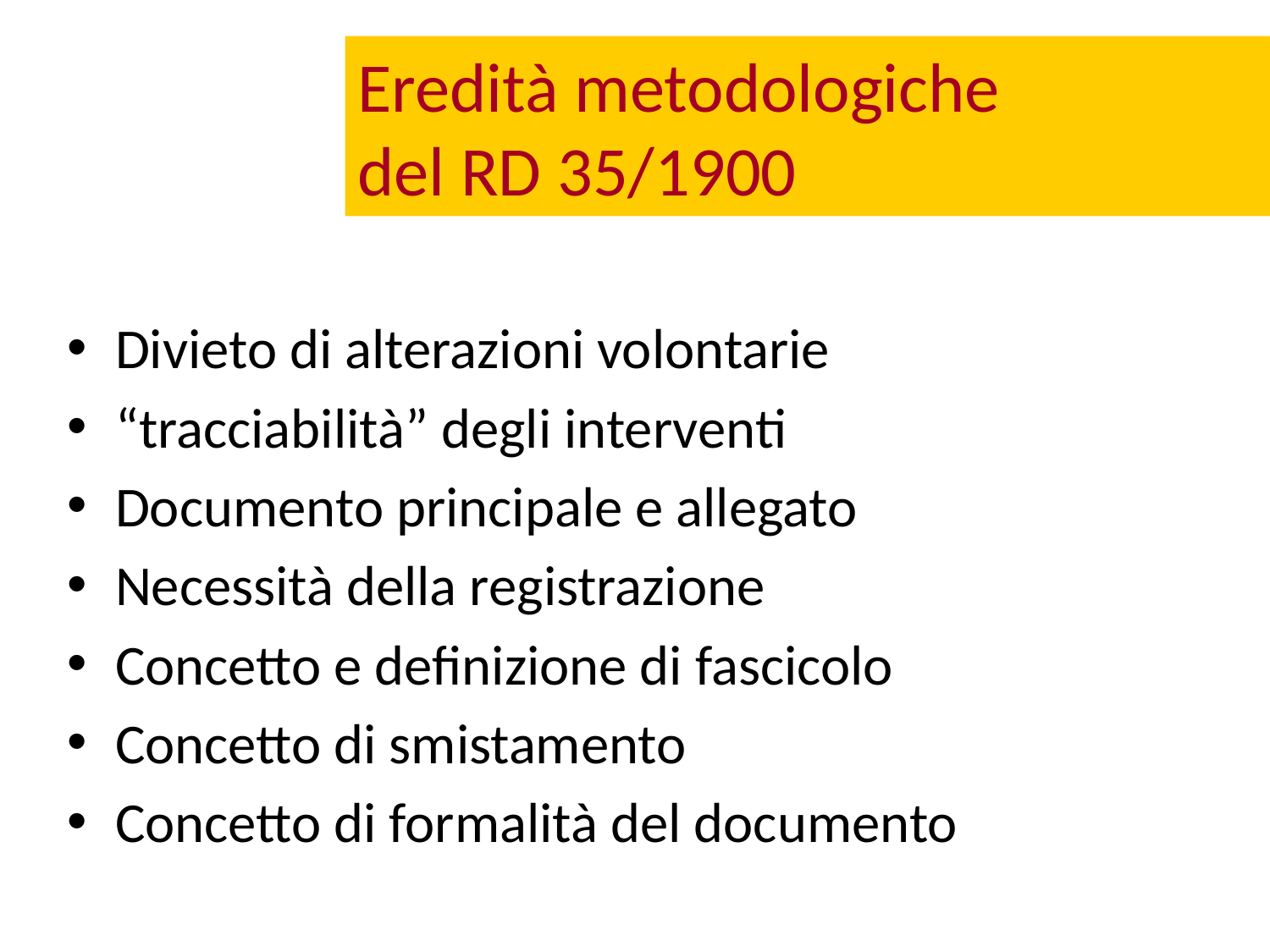

# Eredità metodologiche del RD 35/1900
Divieto di alterazioni volontarie
“tracciabilità” degli interventi
Documento principale e allegato
Necessità della registrazione
Concetto e definizione di fascicolo
Concetto di smistamento
Concetto di formalità del documento